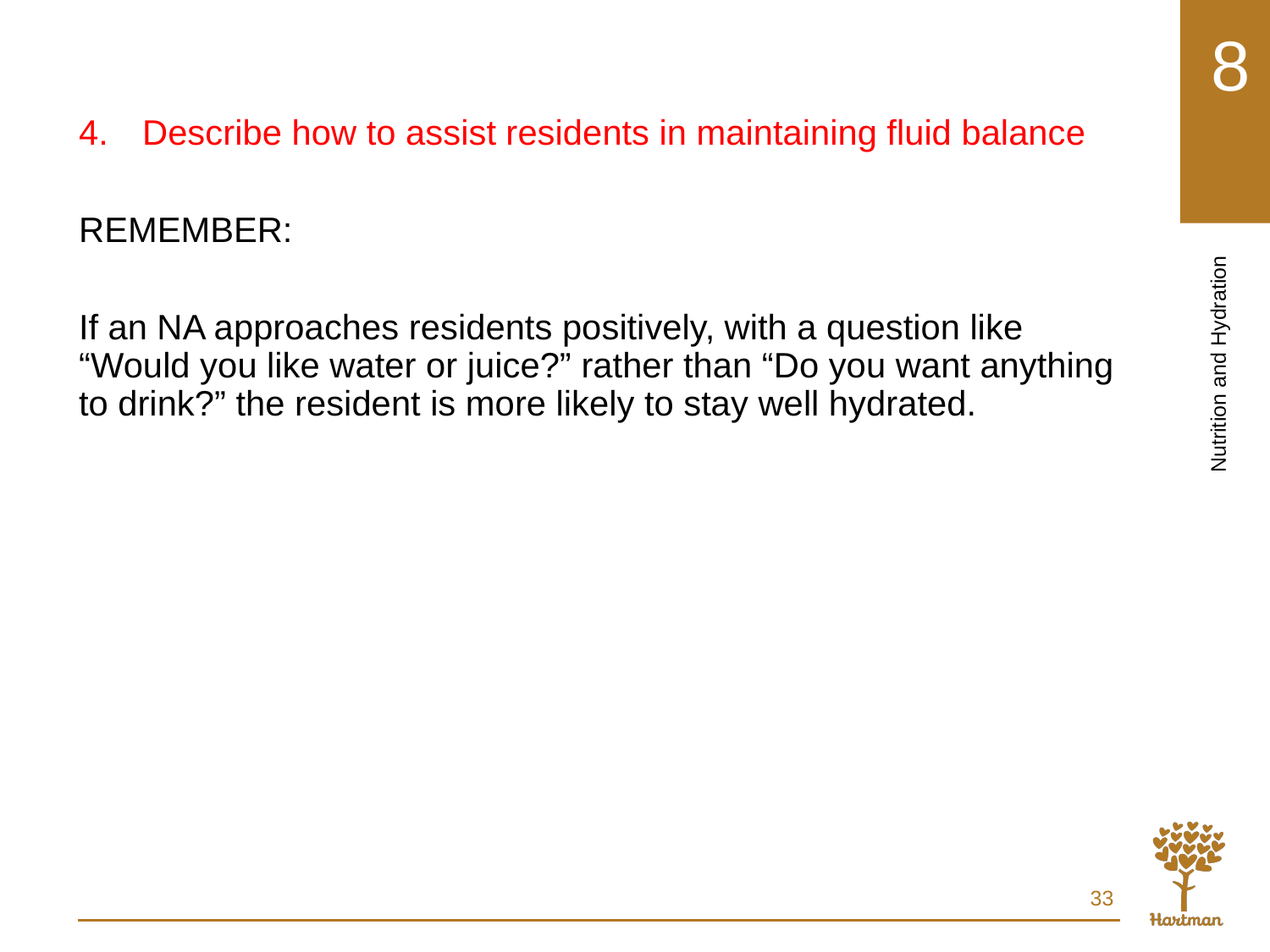

# LO4, content 6
Describe how to assist residents in maintaining fluid balance

REMEMBER:

If an NA approaches residents positively, with a question like “Would you like water or juice?” rather than “Do you want anything to drink?” the resident is more likely to stay well hydrated.

33